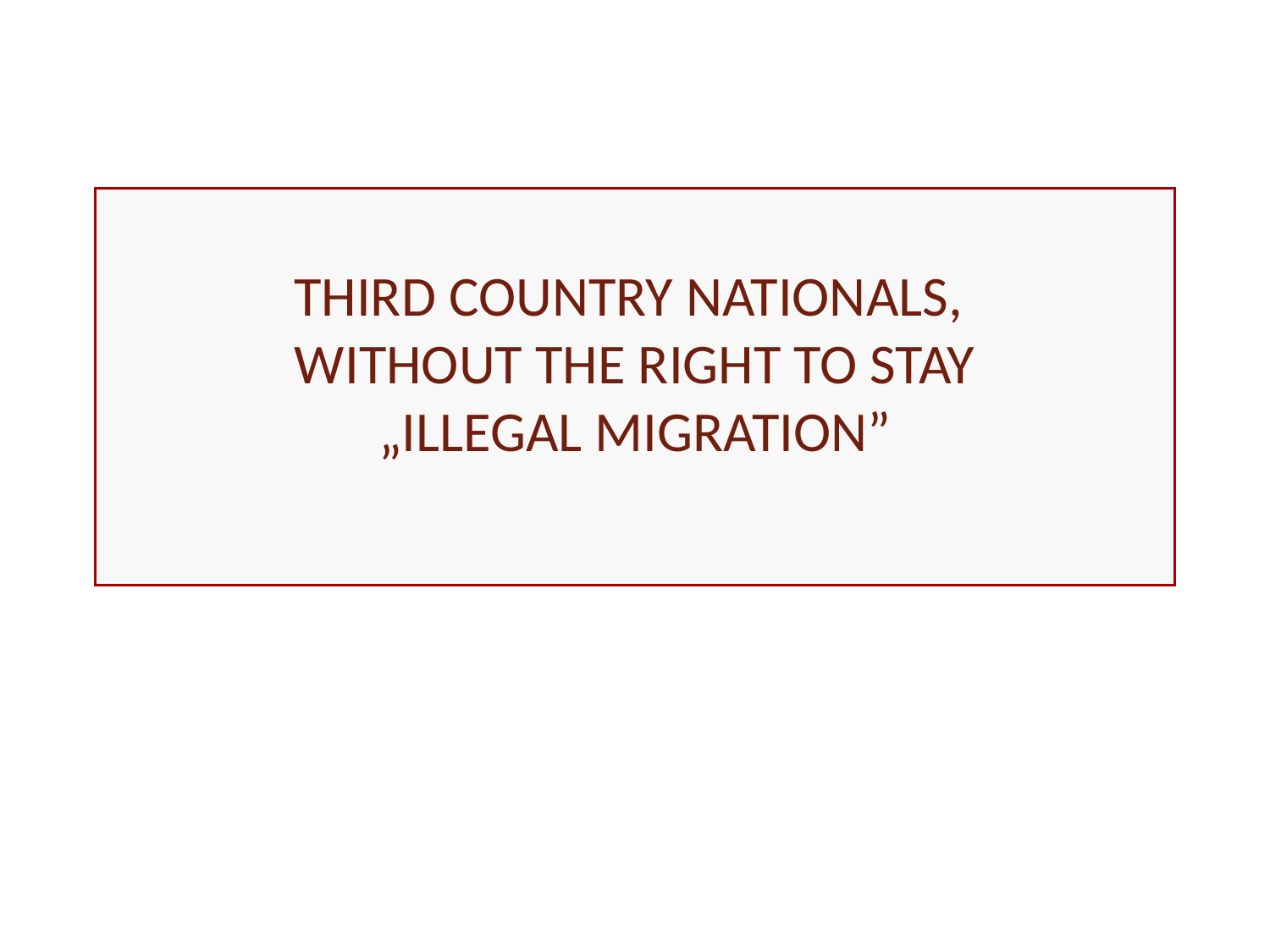

# Third country nationals, without the right to stay „Illegal migration”